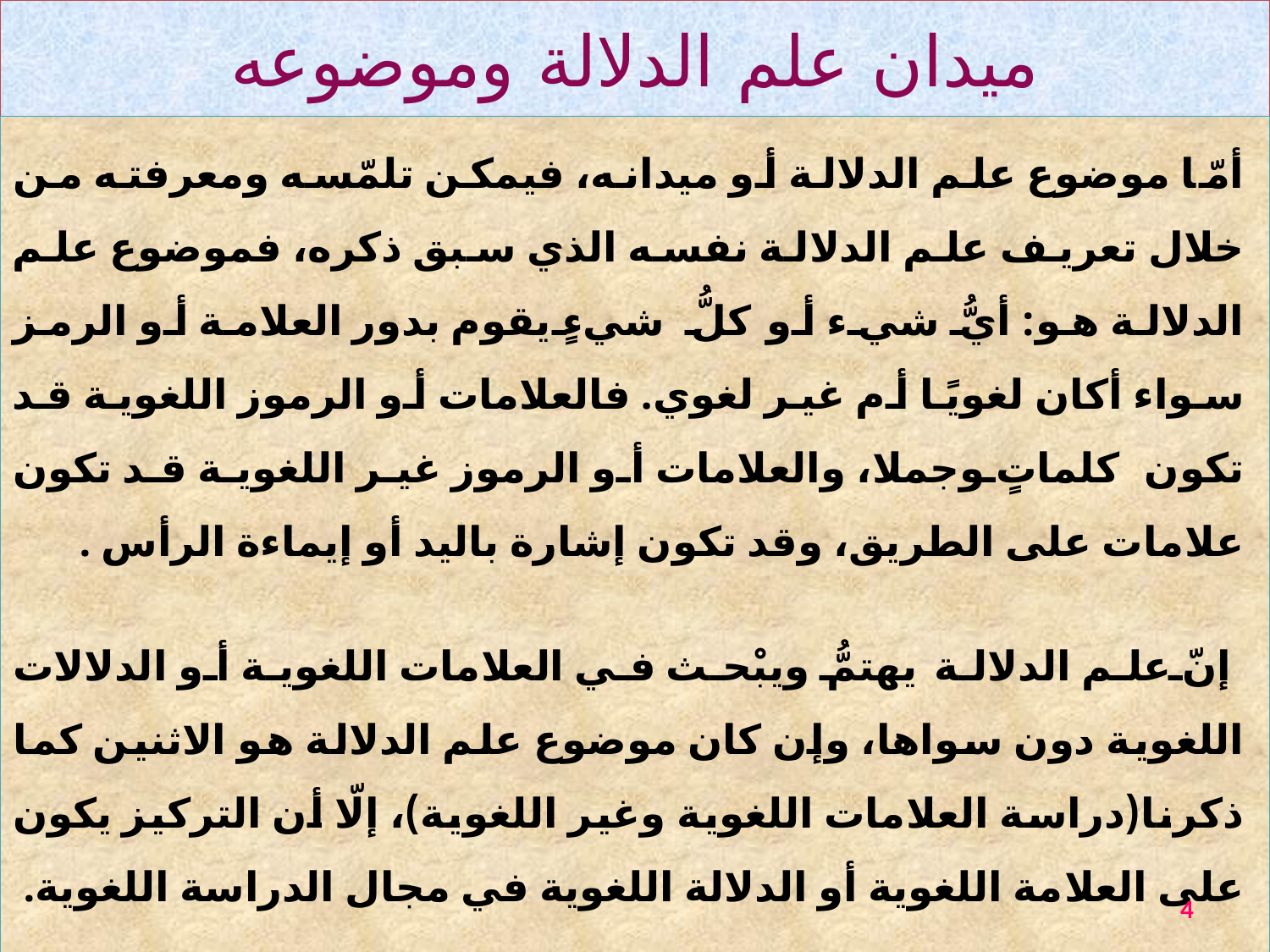

# ميدان علم الدلالة وموضوعه
أمّا موضوع علم الدلالة أو ميدانه، فيمكن تلمّسه ومعرفته من خلال تعريف علم الدلالة نفسه الذي سبق ذكره، فموضوع علم الدلالة هو: أيُّ شيء أو كلُّ شيءٍ يقوم بدور العلامة أو الرمز سواء أكان لغويًا أم غير لغوي. فالعلامات أو الرموز اللغوية قد تكون كلماتٍ وجملا، والعلامات أو الرموز غير اللغوية قد تكون علامات على الطريق، وقد تكون إشارة باليد أو إيماءة الرأس .

إنّ علم الدلالة يهتمُّ ويبْحث في العلامات اللغوية أو الدلالات اللغوية دون سواها، وإن كان موضوع علم الدلالة هو الاثنين كما ذكرنا(دراسة العلامات اللغوية وغير اللغوية)، إلّا أن التركيز يكون على العلامة اللغوية أو الدلالة اللغوية في مجال الدراسة اللغوية.

4